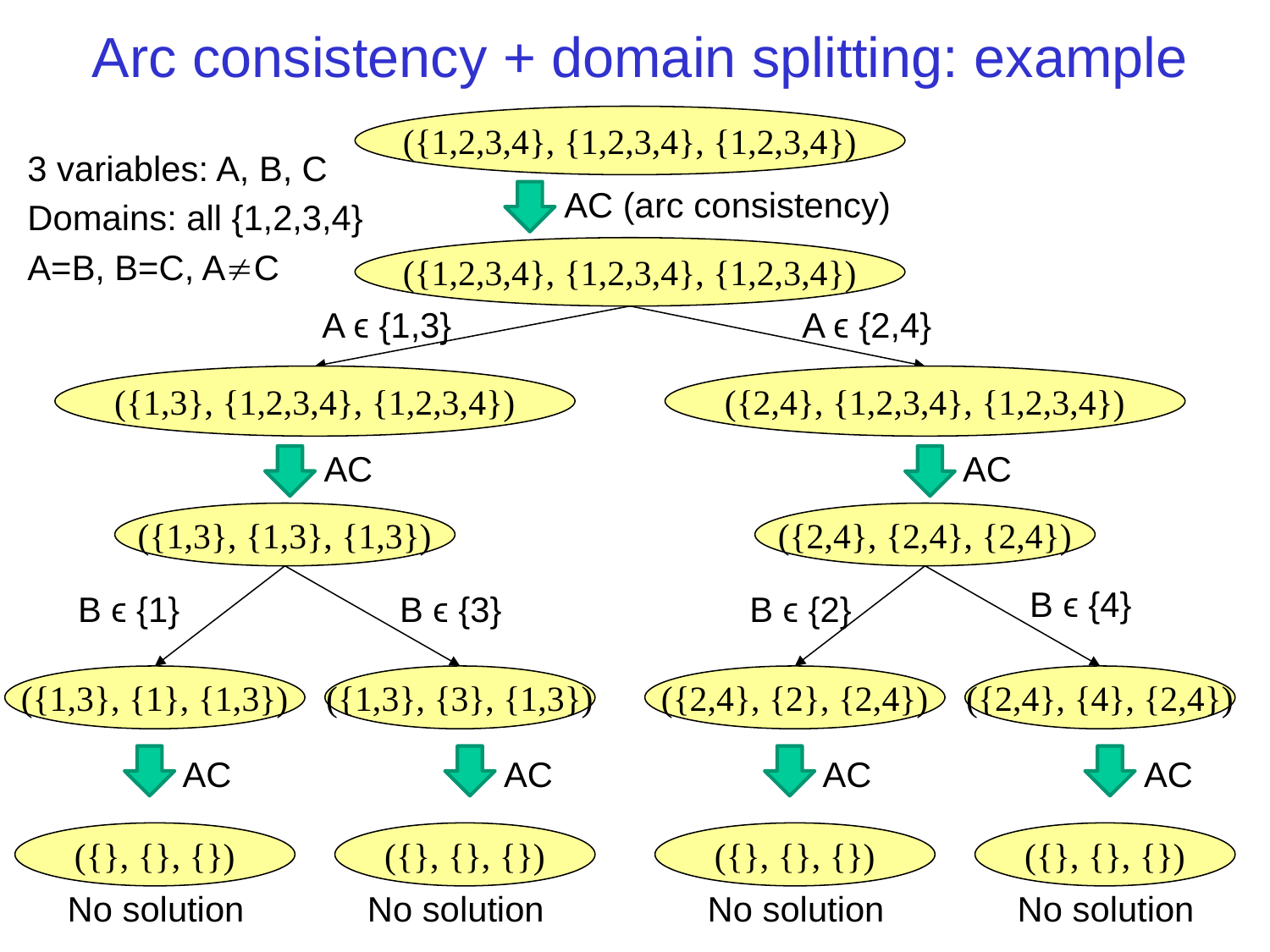

Arc consistency + domain splitting: example
({1,2,3,4}, {1,2,3,4}, {1,2,3,4})
3 variables: A, B, C
Domains: all {1,2,3,4}
A=B, B=C, A≠C
AC (arc consistency)

({1,2,3,4}, {1,2,3,4}, {1,2,3,4})
A ϵ {1,3}
A ϵ {2,4}
({1,3}, {1,2,3,4}, {1,2,3,4})
({2,4}, {1,2,3,4}, {1,2,3,4})
AC
AC

({1,3}, {1,3}, {1,3})
({2,4}, {2,4}, {2,4})
B ϵ {4}
B ϵ {1}
B ϵ {3}
B ϵ {2}
({1,3}, {1}, {1,3})
({1,3}, {3}, {1,3})
({2,4}, {2}, {2,4})
({2,4}, {4}, {2,4})

AC

AC

AC

AC
({}, {}, {})
({}, {}, {})
({}, {}, {})
({}, {}, {})
No solution
No solution
No solution
No solution